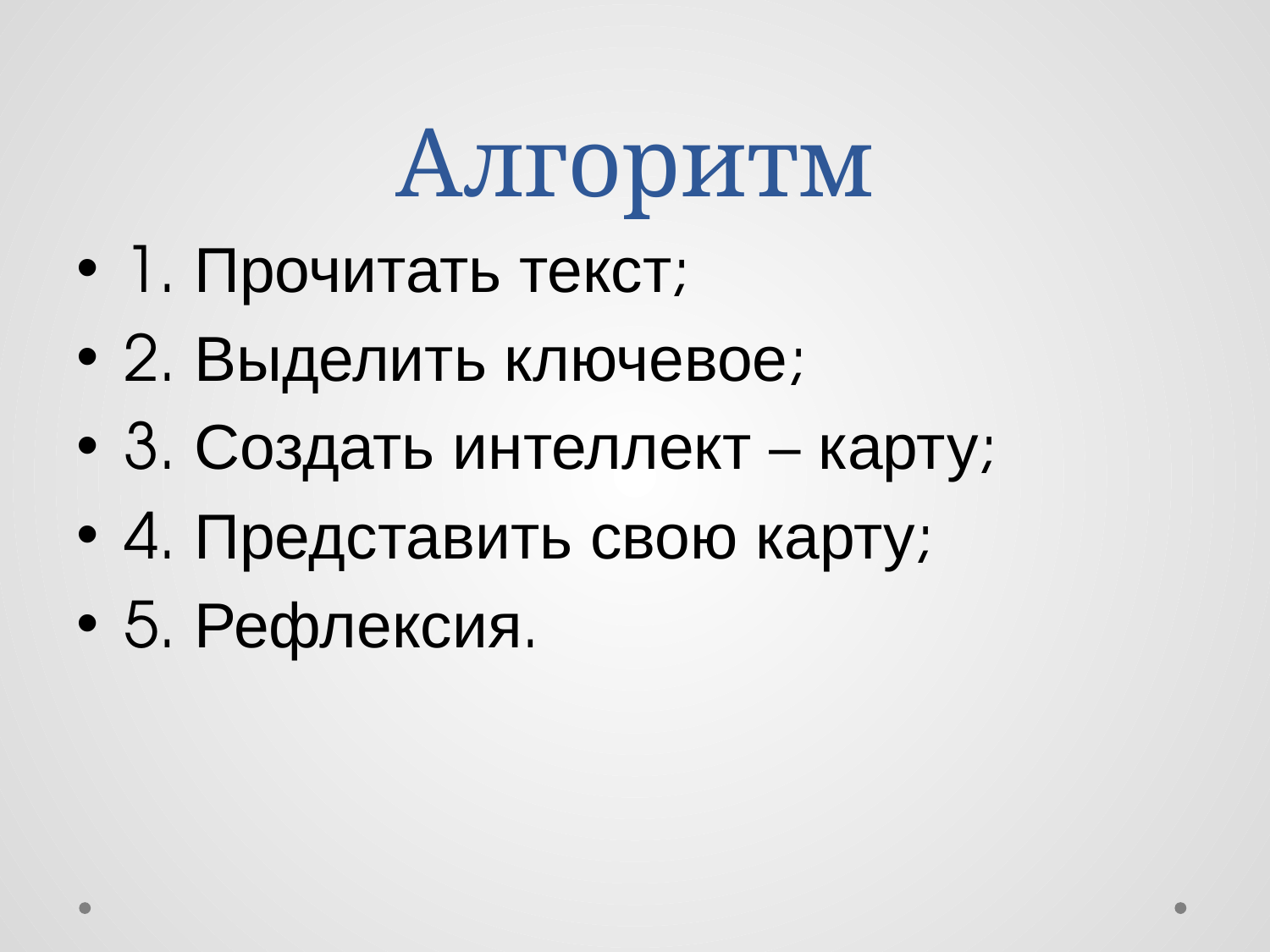

# Алгоритм
1. Прочитать текст;
2. Выделить ключевое;
3. Создать интеллект – карту;
4. Представить свою карту;
5. Рефлексия.